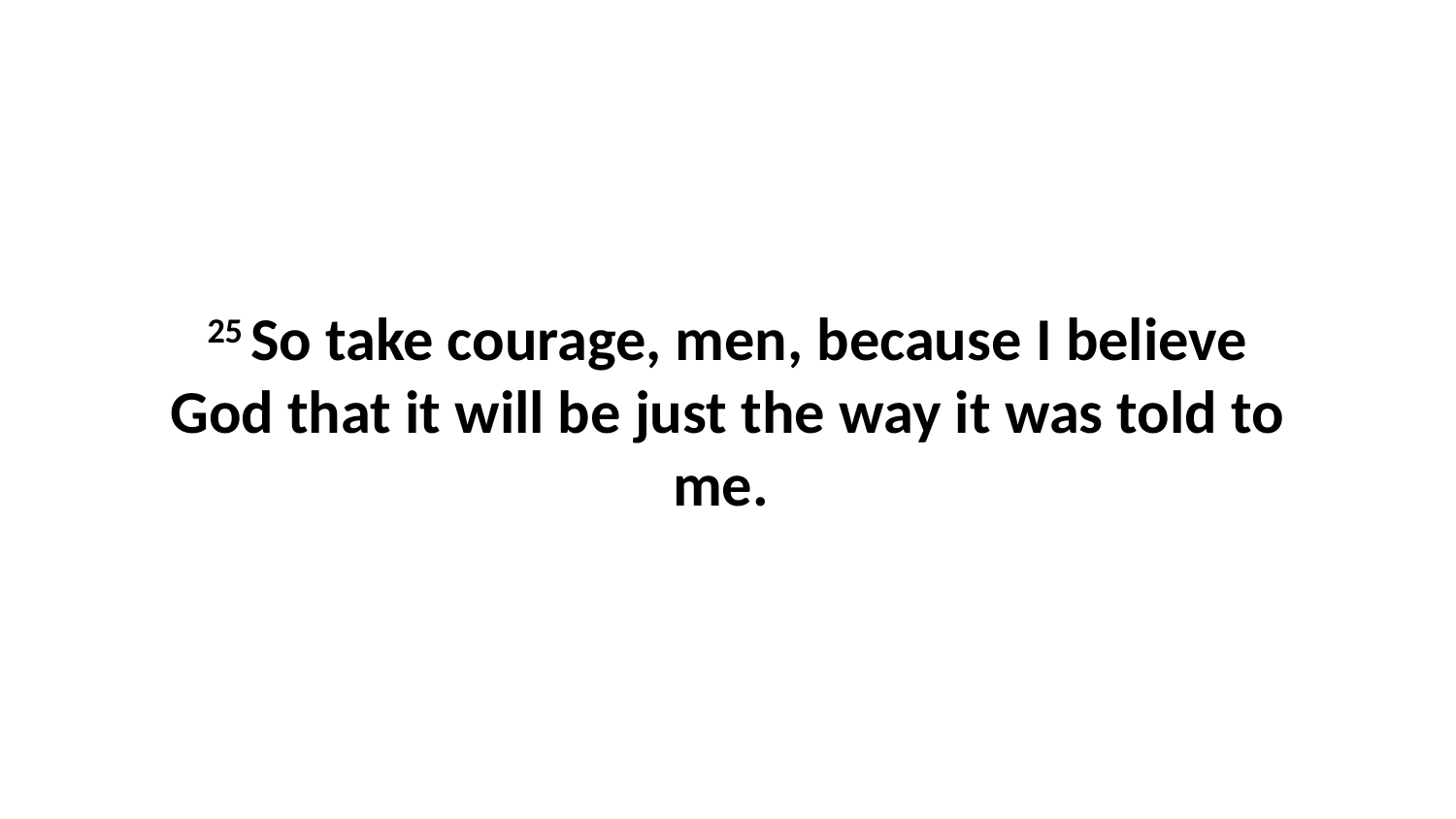

25 So take courage, men, because I believe God that it will be just the way it was told to me.